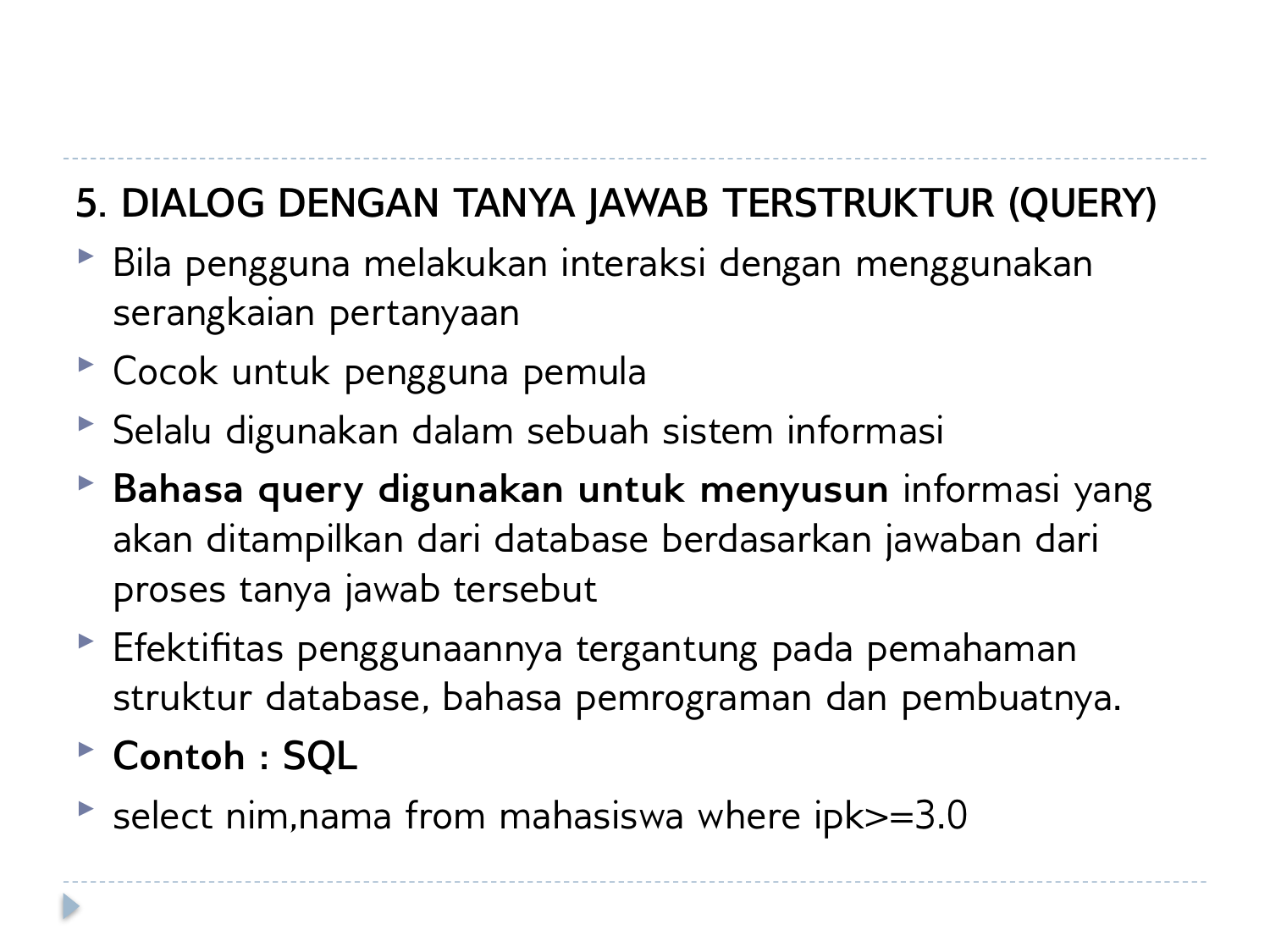

#
5. DIALOG DENGAN TANYA JAWAB TERSTRUKTUR (QUERY)
Bila pengguna melakukan interaksi dengan menggunakan serangkaian pertanyaan
Cocok untuk pengguna pemula
Selalu digunakan dalam sebuah sistem informasi
Bahasa query digunakan untuk menyusun informasi yang akan ditampilkan dari database berdasarkan jawaban dari proses tanya jawab tersebut
Efektifitas penggunaannya tergantung pada pemahaman struktur database, bahasa pemrograman dan pembuatnya.
Contoh : SQL
select nim,nama from mahasiswa where ipk>=3.0